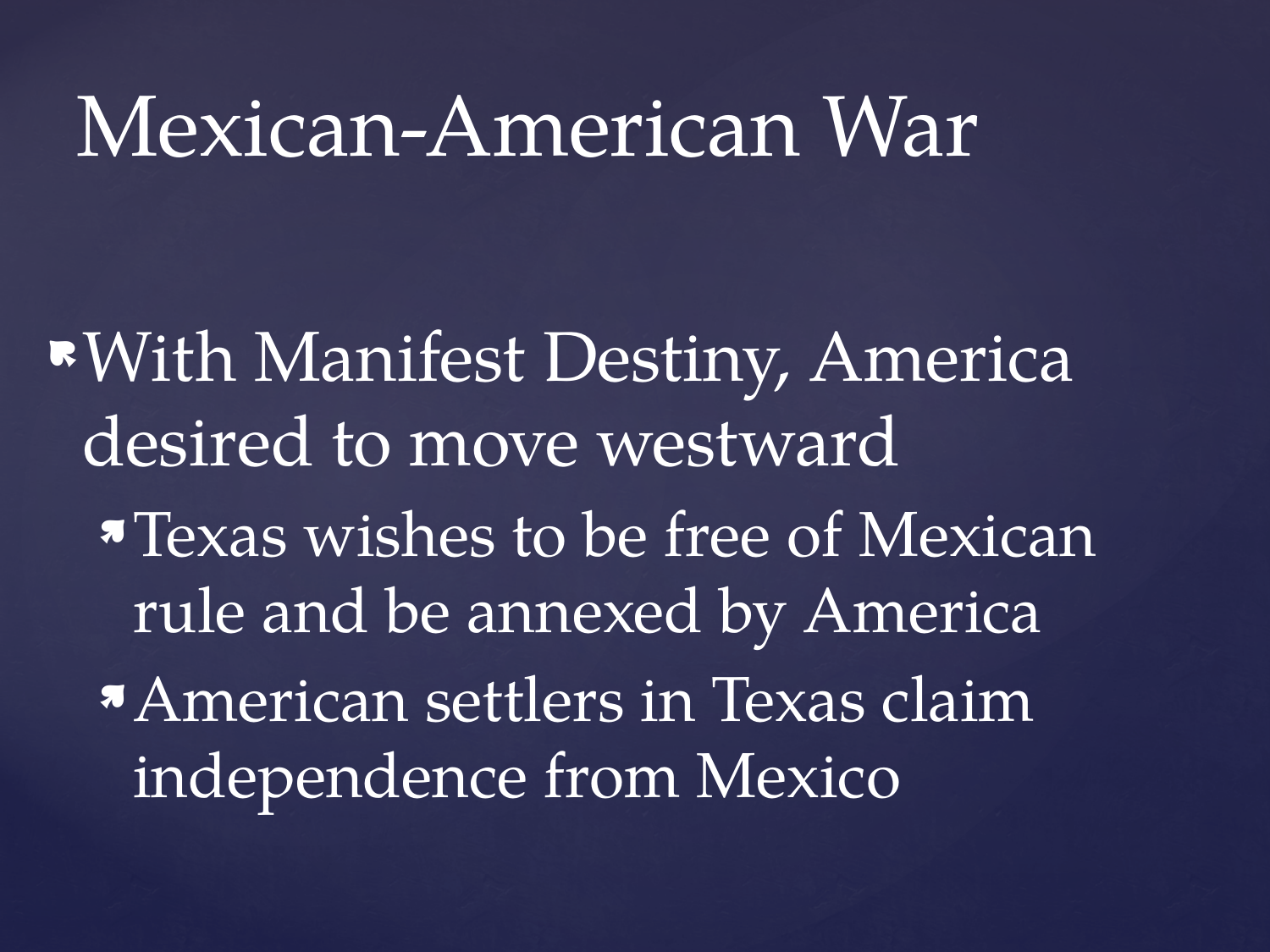

# Mexican-American War
With Manifest Destiny, America desired to move westward
Texas wishes to be free of Mexican rule and be annexed by America
American settlers in Texas claim independence from Mexico